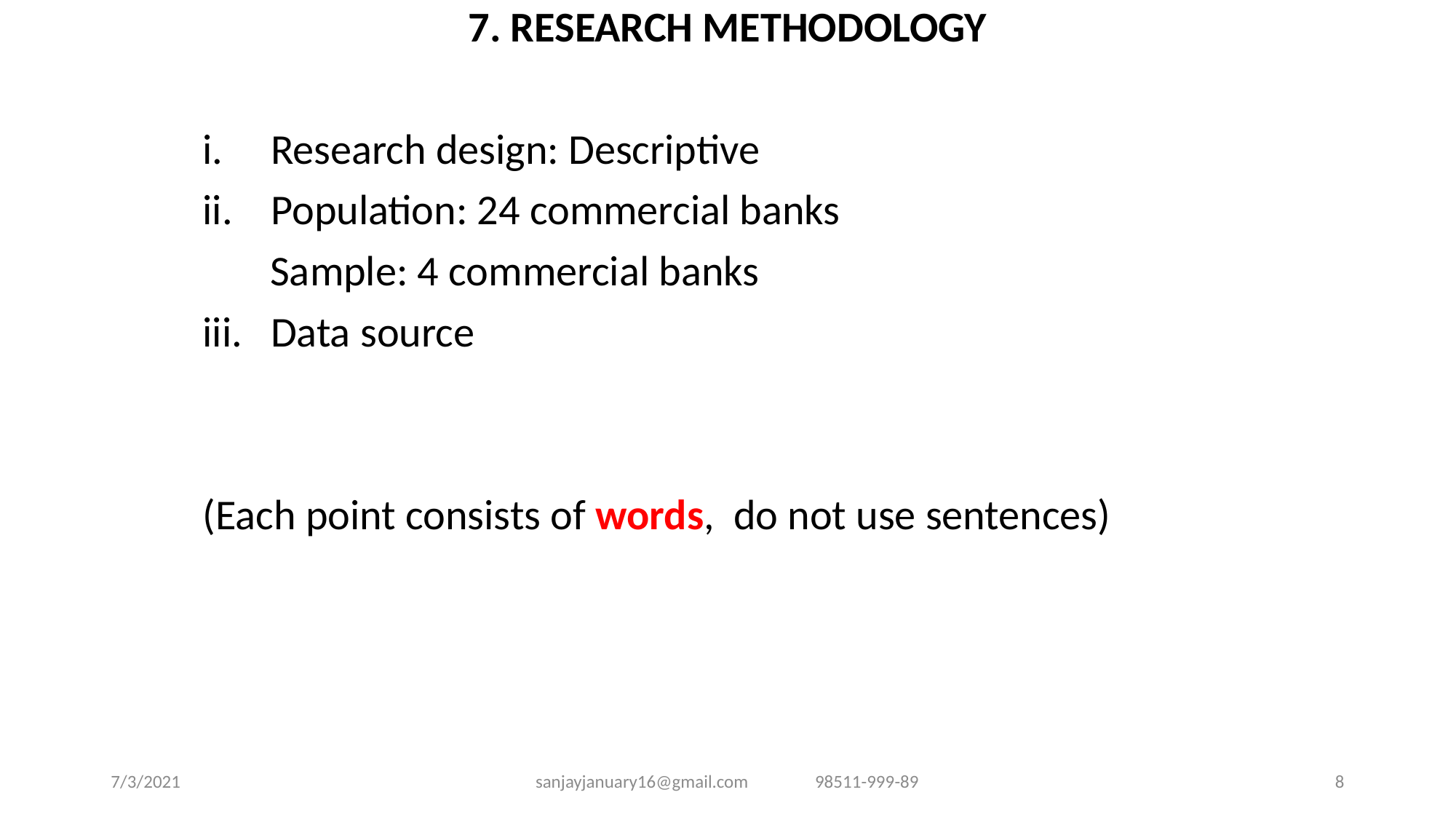

7. RESEARCH METHODOLOGY

Research design: Descriptive
Population: 24 commercial banks
       Sample: 4 commercial banks
Data source

(Each point consists of words,  do not use sentences)

7/3/2021
sanjayjanuary16@gmail.com                98511-999-89
8